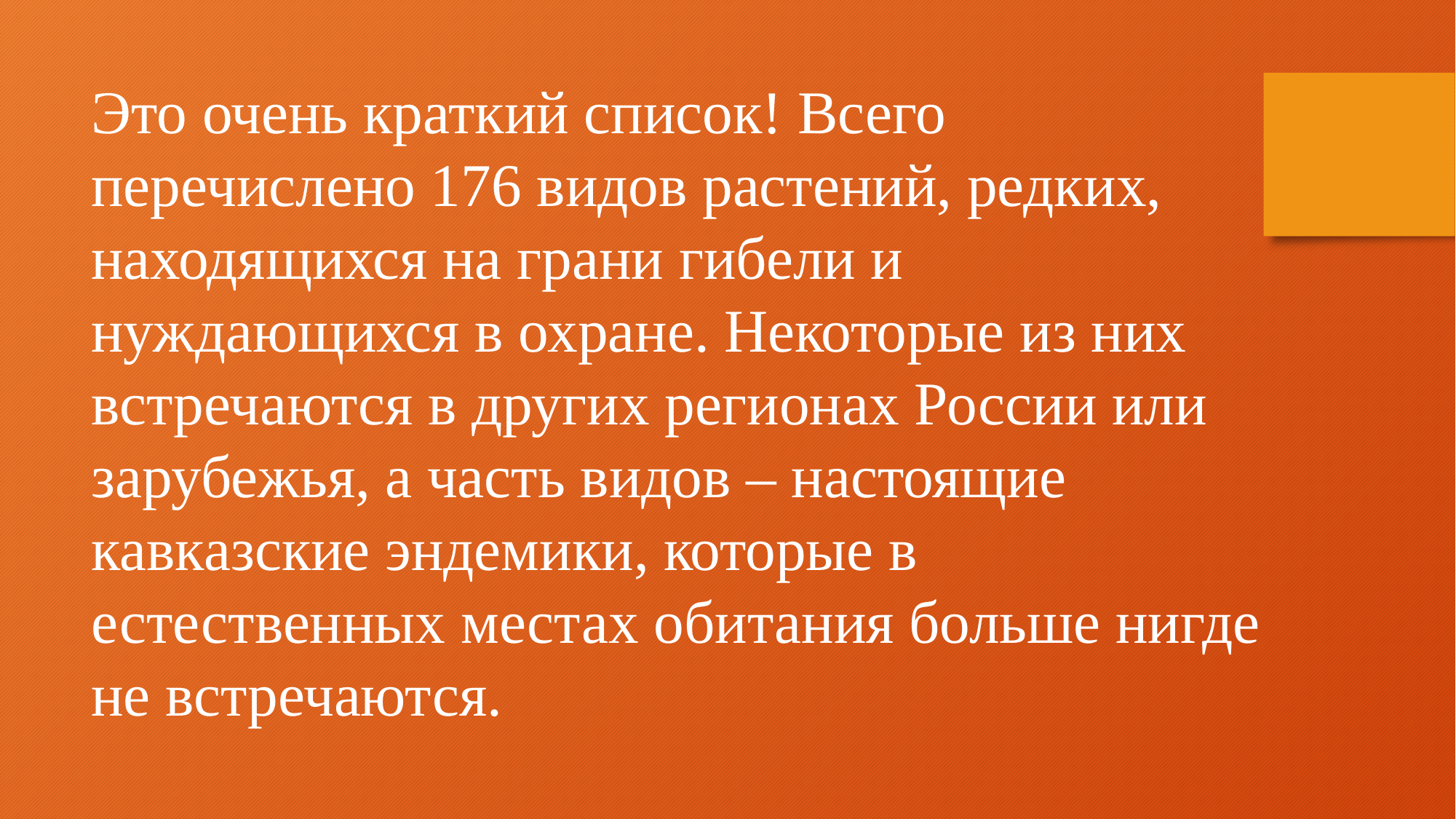

Это очень краткий список! Всего перечислено 176 видов растений, редких, находящихся на грани гибели и нуждающихся в охране. Некоторые из них встречаются в других регионах России или зарубежья, а часть видов – настоящие кавказские эндемики, которые в естественных местах обитания больше нигде не встречаются.